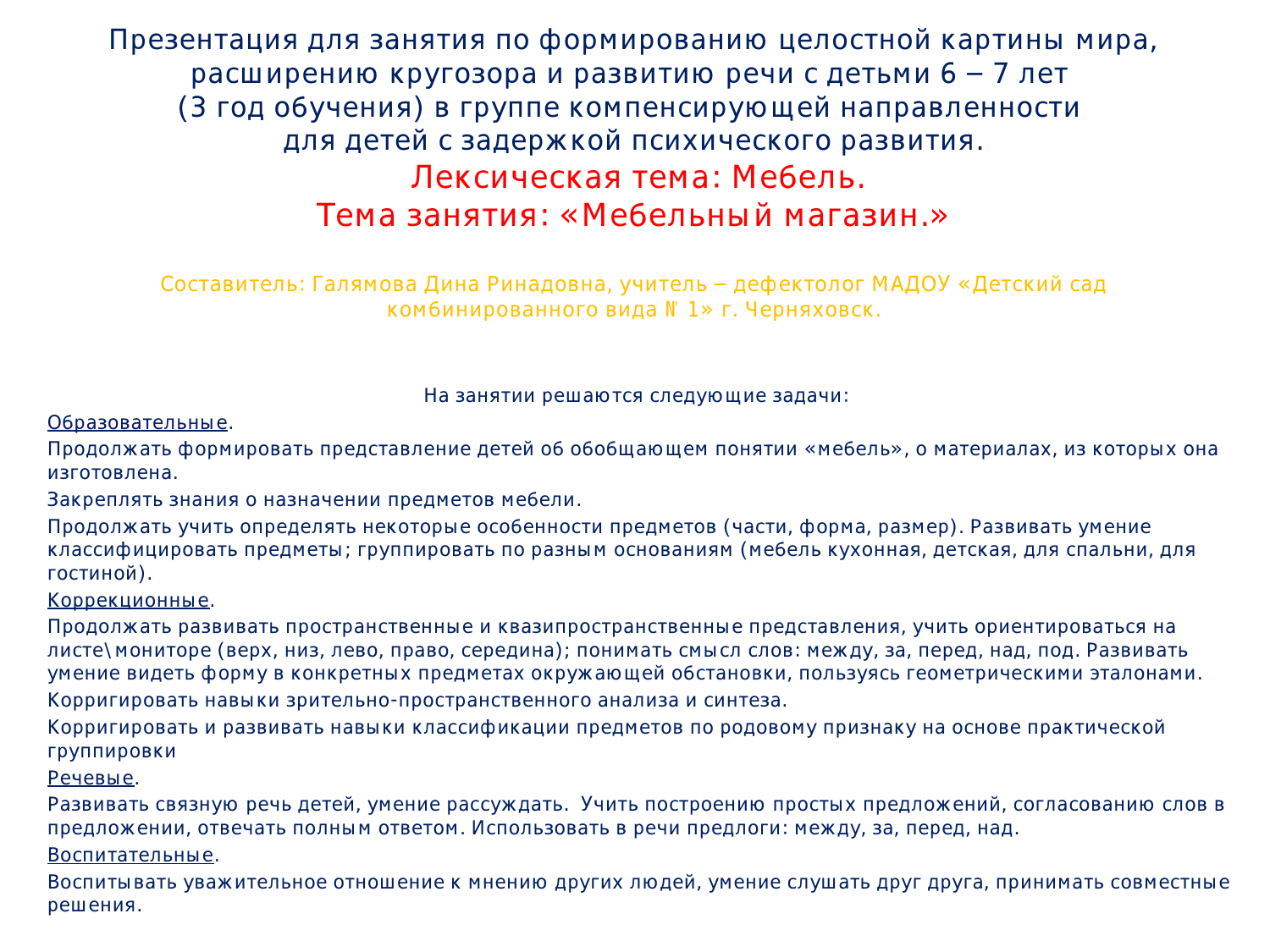

# Презентация для занятия по формированию целостной картины мира, расширению кругозора и развитию речи с детьми 6 – 7 лет (3 год обучения) в группе компенсирующей направленности для детей с задержкой психического развития. Лексическая тема: Мебель. Тема занятия: «Мебельный магазин.» Составитель: Галямова Дина Ринадовна, учитель – дефектолог МАДОУ «Детский сад комбинированного вида № 1» г. Черняховск.

На занятии решаются следующие задачи:
Образовательные.
Продолжать формировать представление детей об обобщающем понятии «мебель», о материалах, из которых она изготовлена.
Закреплять знания о назначении предметов мебели.
Продолжать учить определять некоторые особенности предметов (части, форма, размер). Развивать умение классифицировать предметы; группировать по разным основаниям (мебель кухонная, детская, для спальни, для гостиной).
Коррекционные.
Продолжать развивать пространственные и квазипространственные представления, учить ориентироваться на листе\мониторе (верх, низ, лево, право, середина); понимать смысл слов: между, за, перед, над, под. Развивать умение видеть форму в конкретных предметах окружающей обстановки, пользуясь геометрическими эталонами.
Корригировать навыки зрительно-пространственного анализа и синтеза.
Корригировать и развивать навыки классификации предметов по родовому признаку на основе практической группировки
Речевые.
Развивать связную речь детей, умение рассуждать.  Учить построению простых предложений, согласованию слов в предложении, отвечать полным ответом. Использовать в речи предлоги: между, за, перед, над.
Воспитательные.
Воспитывать уважительное отношение к мнению других людей, умение слушать друг друга, принимать совместные решения.